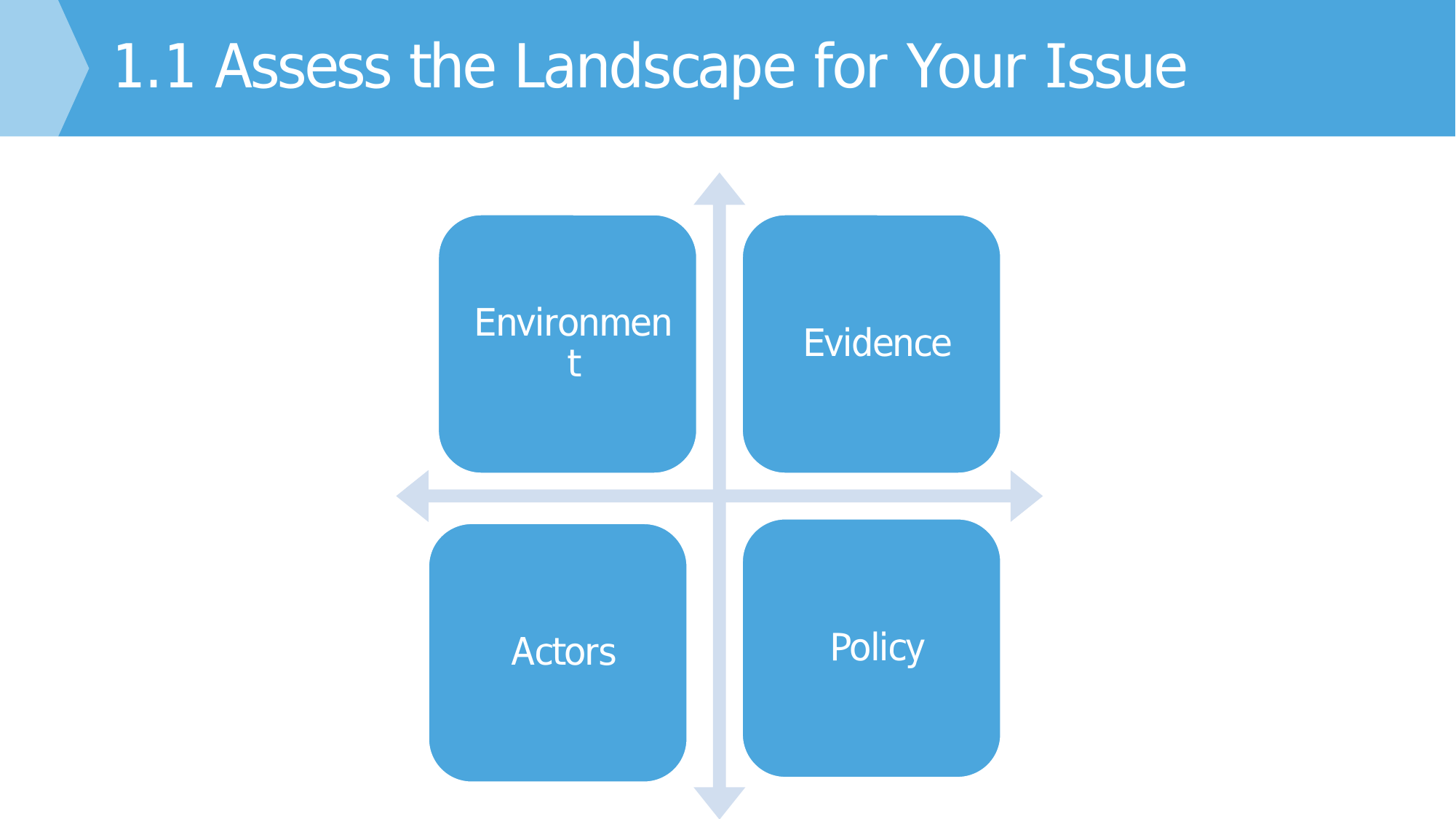

# 1.1 Assess the Landscape for Your Issue
Environment
Evidence
Actors
Policy